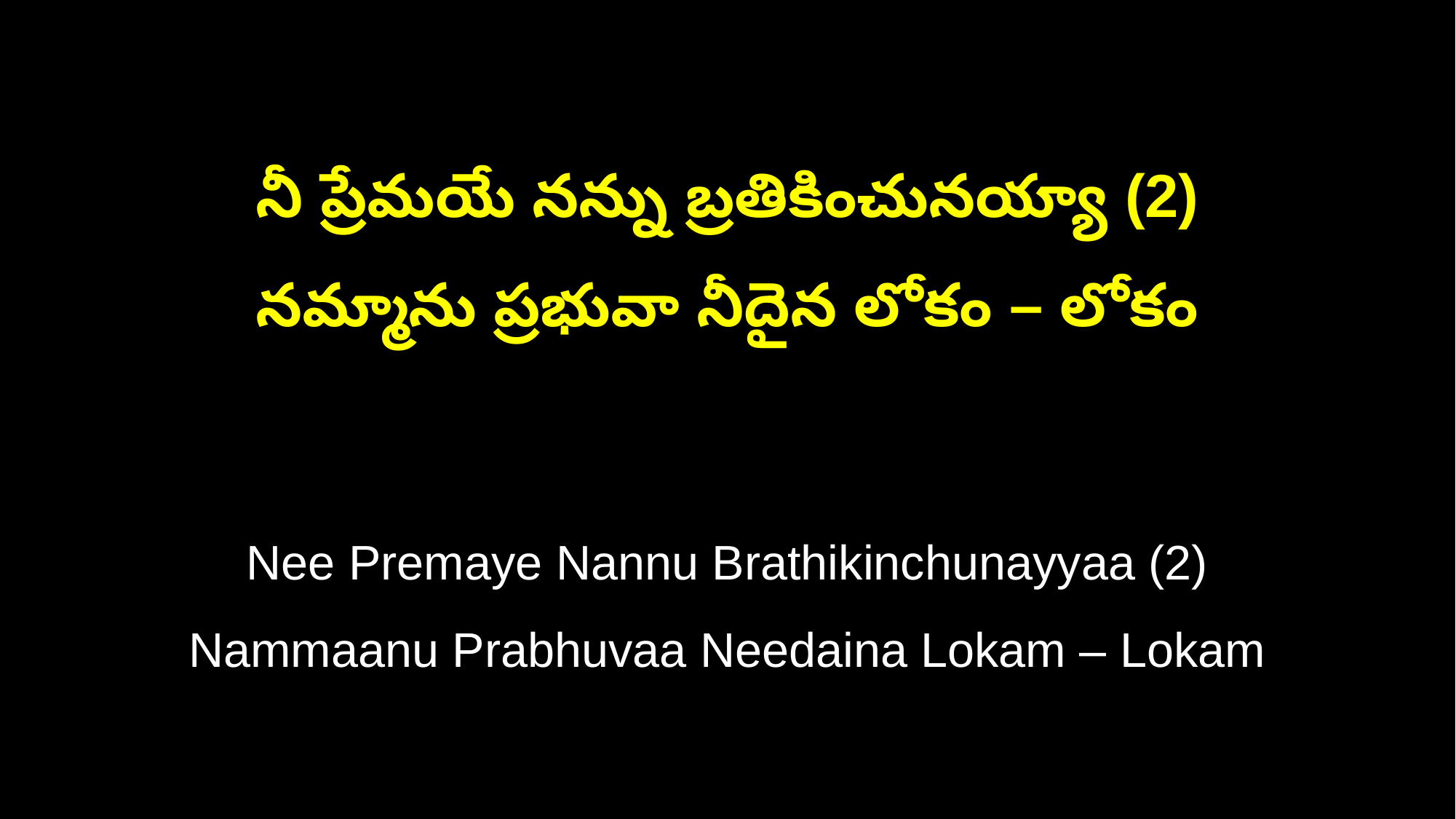

నీ ప్రేమయే నన్ను బ్రతికించునయ్యా (2)
నమ్మాను ప్రభువా నీదైన లోకం – లోకం
Nee Premaye Nannu Brathikinchunayyaa (2)
Nammaanu Prabhuvaa Needaina Lokam – Lokam